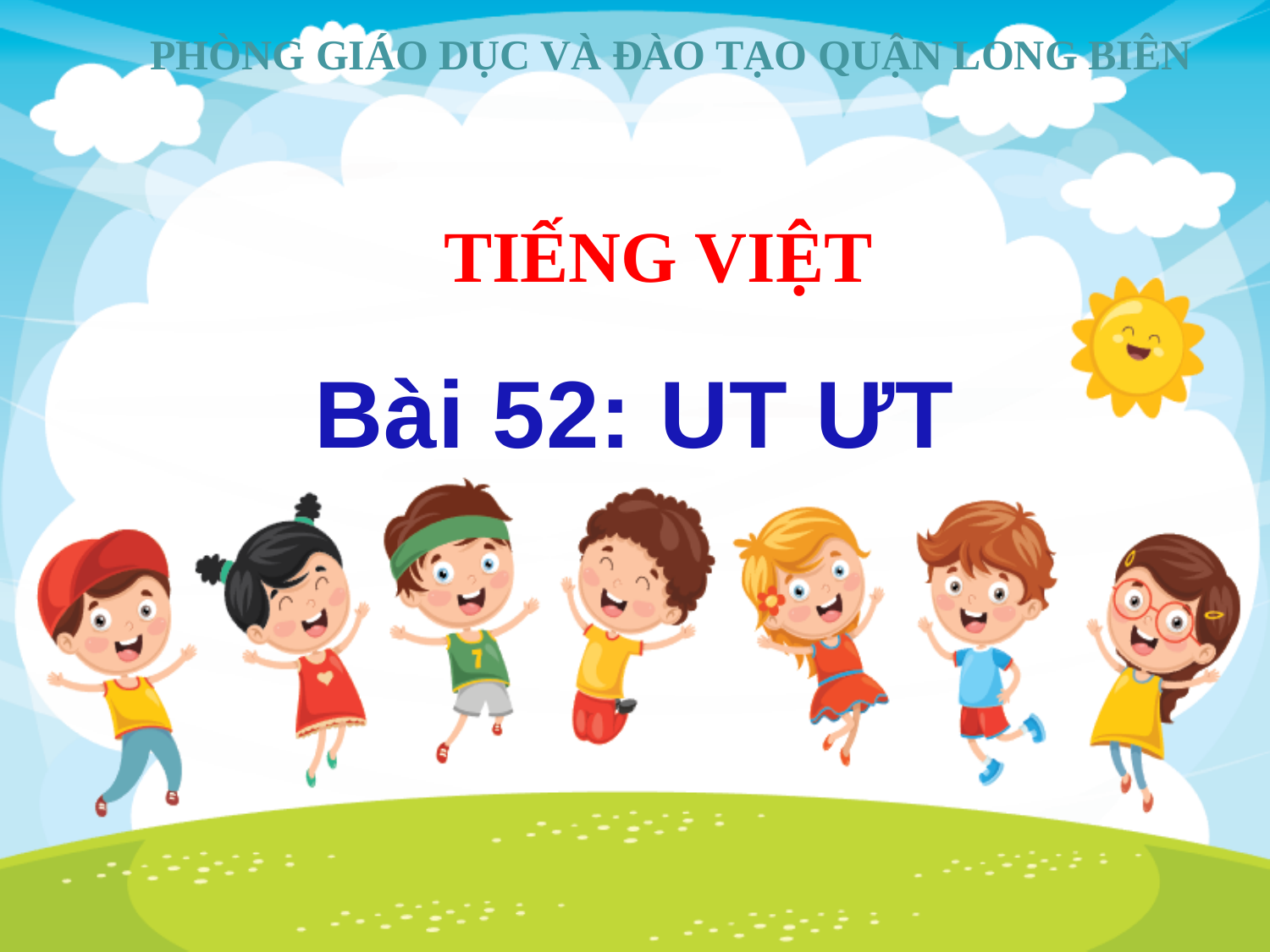

PHÒNG GIÁO DỤC VÀ ĐÀO TẠO QUẬN LONG BIÊN
TIẾNG VIỆT
Bài 52: UT ƯT